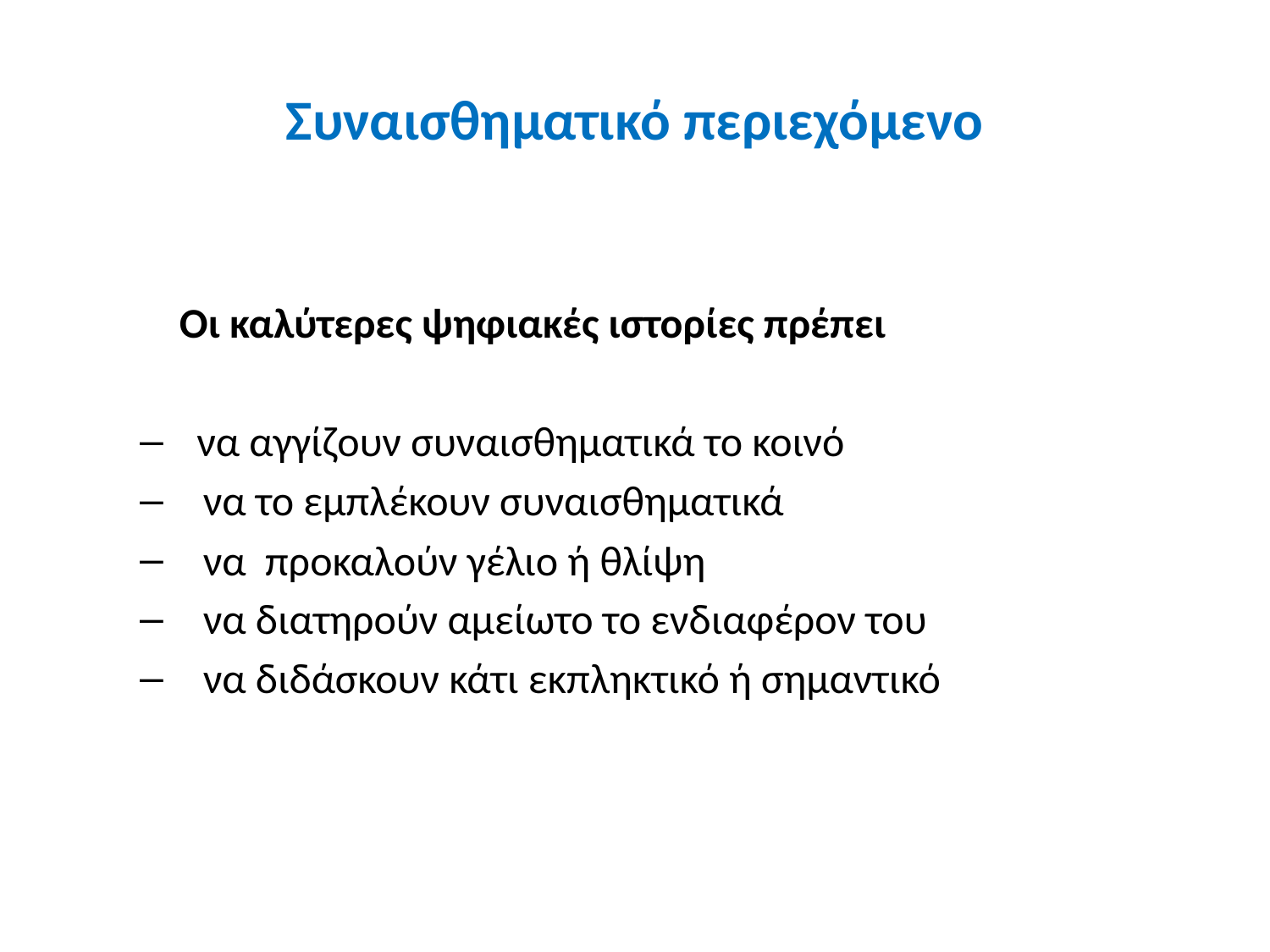

# Συναισθηματικό περιεχόμενο

Οι καλύτερες ψηφιακές ιστορίες πρέπει

 να αγγίζουν συναισθηματικά το κοινό
να το εμπλέκουν συναισθηματικά
να  προκαλούν γέλιο ή θλίψη
να διατηρούν αμείωτο το ενδιαφέρον του
να διδάσκουν κάτι εκπληκτικό ή σημαντικό